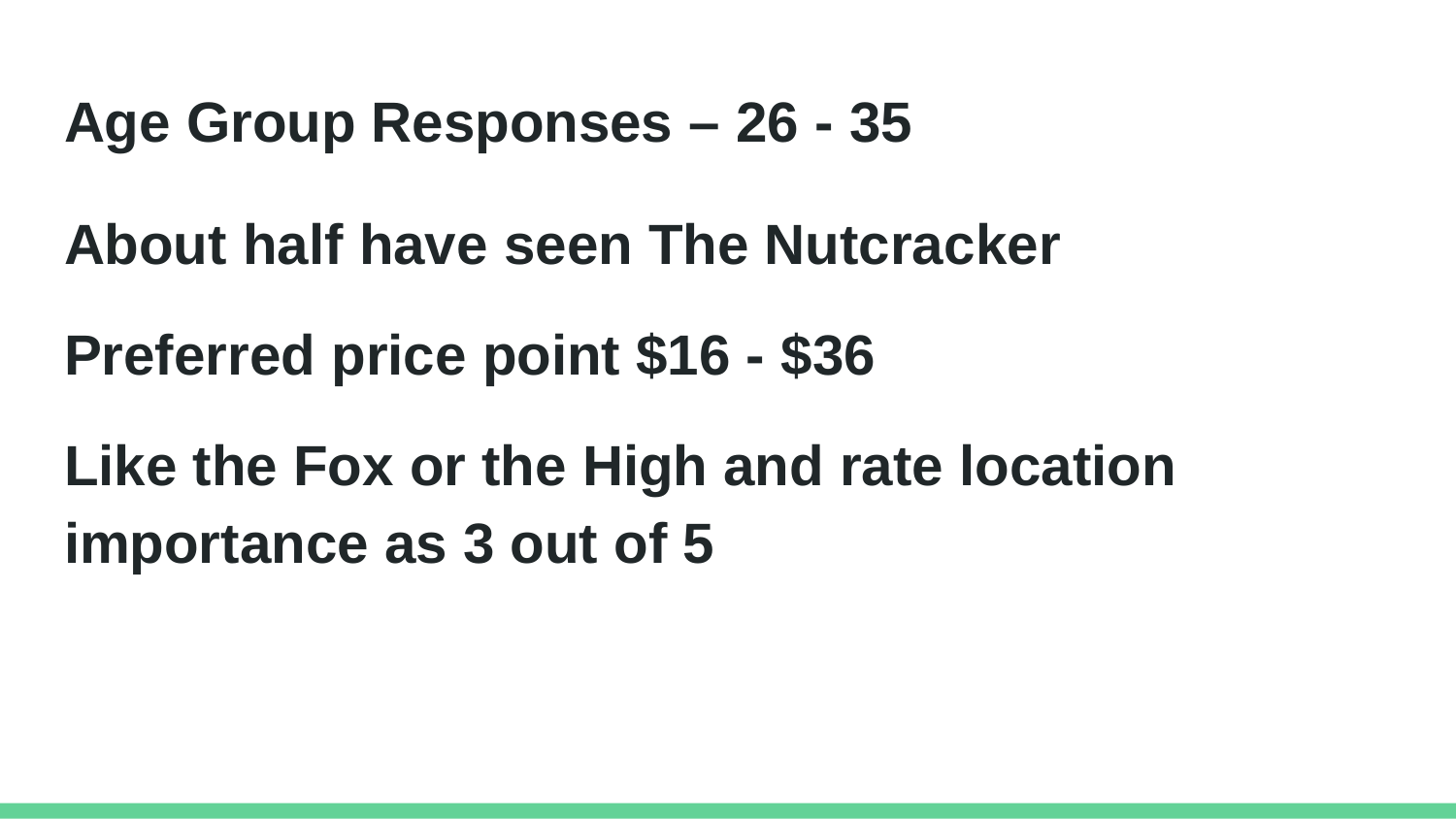

# Age Group Responses – 26 - 35
About half have seen The Nutcracker
Preferred price point $16 - $36
Like the Fox or the High and rate location importance as 3 out of 5